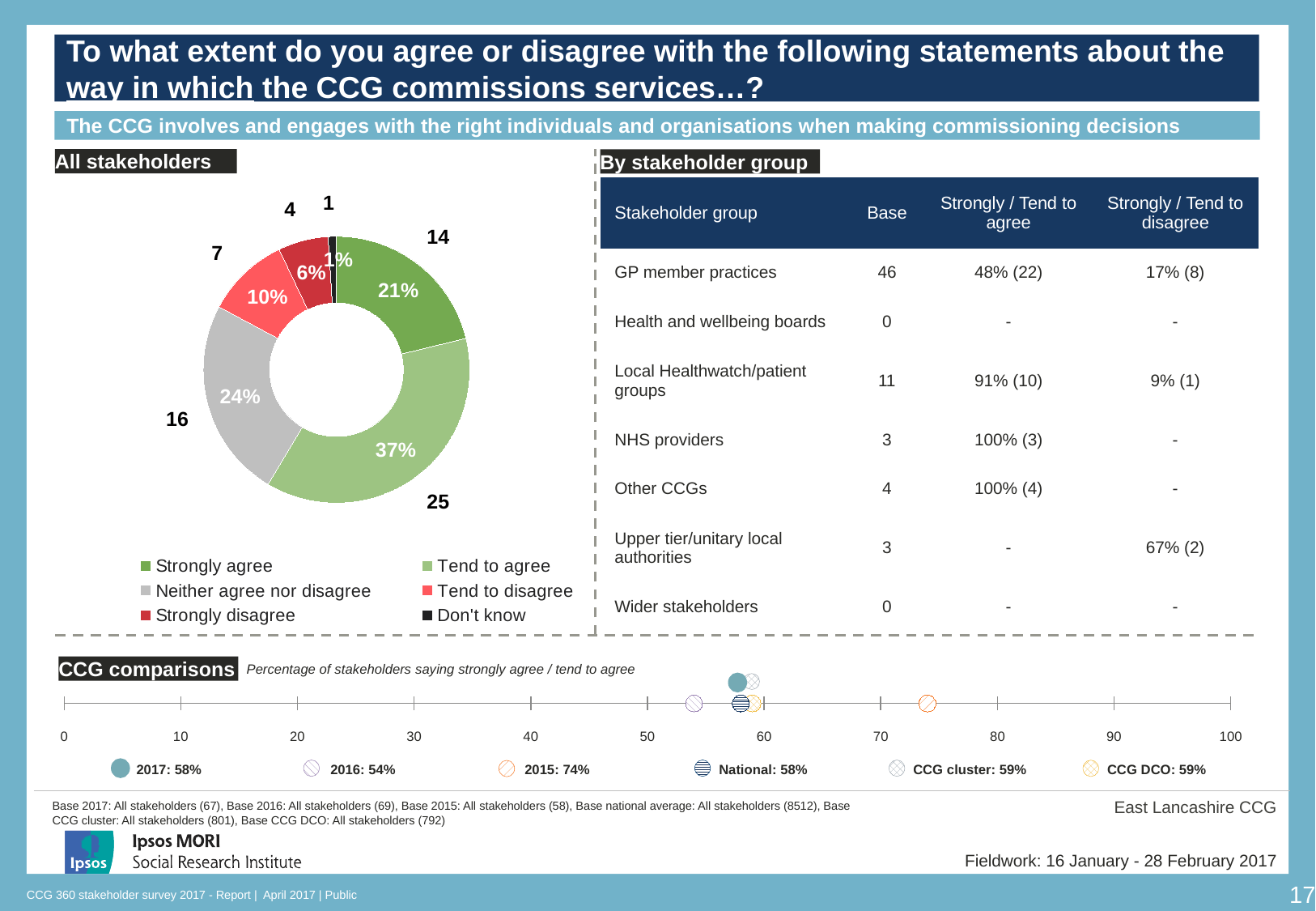

### Chart: Ipsos Ribbon Rules

| Category |  |
|---|---|
To what extent do you agree or disagree with the following statements about the way in which the CCG commissions services…?
The CCG involves and engages with the right individuals and organisations when making commissioning decisions

[unsupported chart]

All stakeholders

### Chart

| Category | Sales | Column1 |
|---|---|---|
| Strongly agree | 21.0 | 14.0 |
| Tend to agree | 37.0 | 25.0 |
| Neither agree nor disagree | 24.0 | 16.0 |
| Tend to disagree | 10.0 | 7.0 |
| Strongly disagree | 6.0 | 4.0 |
| Don't know | 1.0 | 1.0 |

[unsupported chart]

[unsupported chart]

By stakeholder group
| Stakeholder group | Base | Strongly / Tend to agree | Strongly / Tend to disagree |
| --- | --- | --- | --- |
| GP member practices | 46 | 48% (22) | 17% (8) |
| Health and wellbeing boards | 0 | - | - |
| Local Healthwatch/patient groups | 11 | 91% (10) | 9% (1) |
| NHS providers | 3 | 100% (3) | - |
| Other CCGs | 4 | 100% (4) | - |
| Upper tier/unitary local authorities | 3 | - | 67% (2) |
| Wider stakeholders | 0 | - | - |

[unsupported chart]

### Chart

| Category | Y-Values |
|---|---|
CCG comparisons
Percentage of stakeholders saying strongly agree / tend to agree

| 2017: 58% | 2016: 54% | 2015: 74% | National: 58% | CCG cluster: 59% | CCG DCO: 59% |
| --- | --- | --- | --- | --- | --- |

East Lancashire CCG
Base 2017: All stakeholders (67), Base 2016: All stakeholders (69), Base 2015: All stakeholders (58), Base national average: All stakeholders (8512), Base CCG cluster: All stakeholders (801), Base CCG DCO: All stakeholders (792)
Fieldwork: 16 January - 28 February 2017